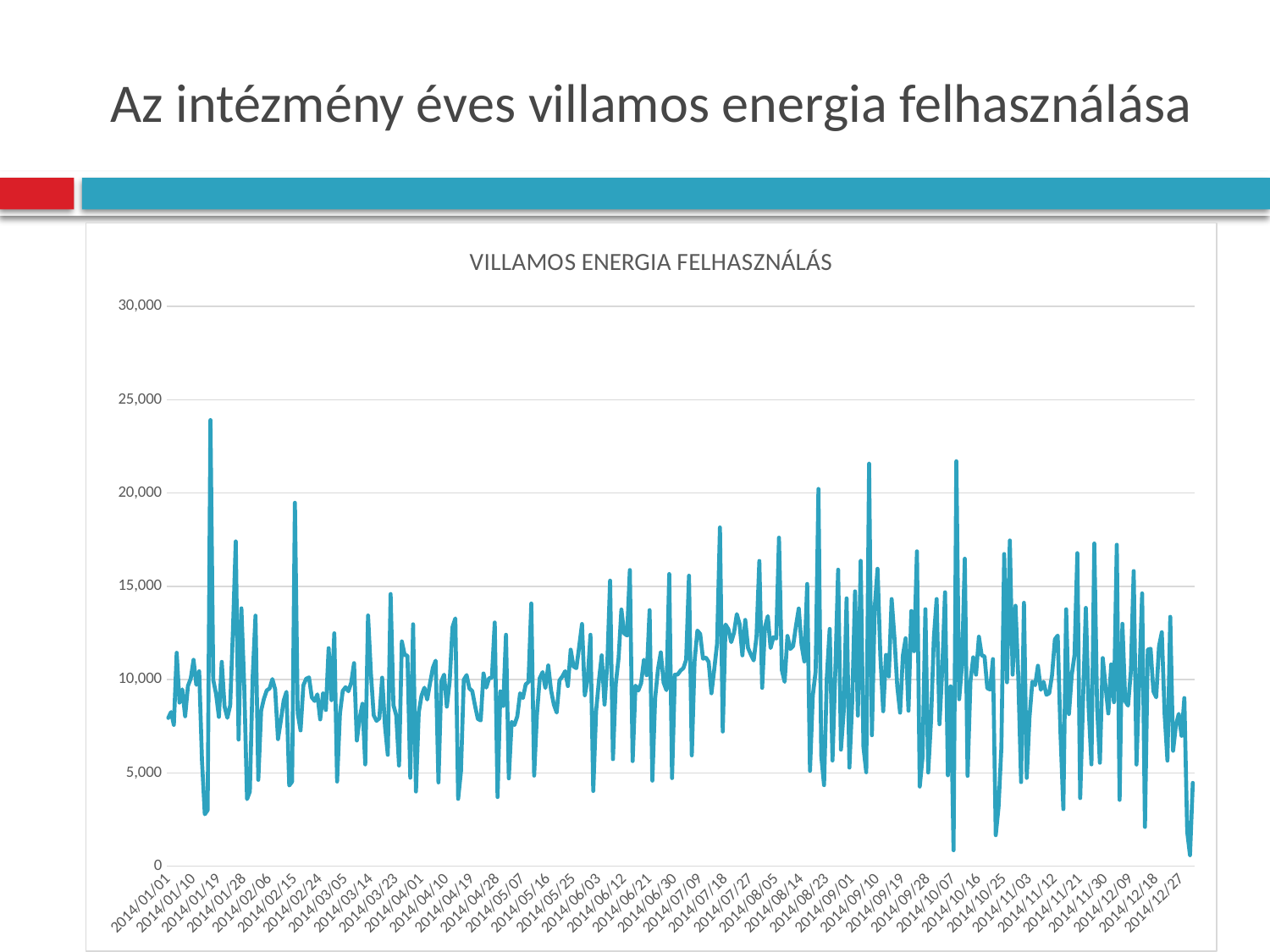

# Az intézmény éves villamos energia felhasználása

### Chart:

| Category | VILLAMOS ENERGIA FELHASZNÁLÁS |
|---|---|
| 41640 | 7951.999999996042 |
| 41641 | 8264.000000004307 |
| 41642 | 7575.999999998021 |
| 41643 | 11439.999999999382 |
| 41644 | 8772.000000000111 |
| 41645 | 9480.000000001746 |
| 41646 | 8039.999999999423 |
| 41647 | 9663.999999998436 |
| 41648 | 10064.000000004307 |
| 41649 | 11063.999999995542 |
| 41650 | 9720.000000001164 |
| 41651 | 10447.999999998088 |
| 41652 | 5648.000000003965 |
| 41653 | 2787.999999997556 |
| 41654 | 3007.9999999987194 |
| 41655 | 23916.00000000326 |
| 41656 | 9983.999999999605 |
| 41657 | 9236.000000001513 |
| 41658 | 8003.999999997905 |
| 41659 | 10955.99999999973 |
| 41660 | 8567.999999999256 |
| 41661 | 7959.999999997674 |
| 41662 | 8624.000000001979 |
| 41663 | 12636.000000001513 |
| 41664 | 17407.999999998716 |
| 41665 | 6792.000000001282 |
| 41666 | 13823.99999999903 |
| 41667 | 9723.999999999023 |
| 41668 | 3600.0 |
| 41669 | 4000.0 |
| 41670 | 10176.000000000931 |
| 41671 | 13428.000000002794 |
| 41672 | 4631.999999994881 |
| 41673 | 8344.000000000231 |
| 41674 | 8984.000000002565 |
| 41675 | 9423.999999999023 |
| 41676 | 9532.000000000693 |
| 41677 | 10032.000000000697 |
| 41678 | 9483.999999999605 |
| 41679 | 6816.000000000349 |
| 41680 | 7791.99999999837 |
| 41681 | 8867.999999999256 |
| 41682 | 9348.000000001048 |
| 41683 | 4327.999999999885 |
| 41684 | 4536.000000001513 |
| 41685 | 19483.99999999965 |
| 41686 | 8216.000000003245 |
| 41687 | 7279.99999999594 |
| 41688 | 9692.00000000128 |
| 41689 | 10047.999999998088 |
| 41690 | 10120.000000001164 |
| 41691 | 9055.999999999727 |
| 41692 | 8855.999999999727 |
| 41693 | 9216.000000003245 |
| 41694 | 7871.999999997212 |
| 41695 | 9264.000000001397 |
| 41696 | 8375.999999997963 |
| 41697 | 11687.9999999975 |
| 41698 | 8900.00000000291 |
| 41699 | 12483.999999999618 |
| 41700 | 4539.999999999423 |
| 41701 | 8188.000000000466 |
| 41702 | 9395.999999999141 |
| 41703 | 9596.000000002095 |
| 41704 | 9379.999999998781 |
| 41705 | 9836.000000001513 |
| 41706 | 10887.9999999975 |
| 41707 | 6740.000000002328 |
| 41708 | 7927.999999999885 |
| 41709 | 8707.999999998665 |
| 41710 | 5460.000000000582 |
| 41711 | 13439.999999999382 |
| 41712 | 10352.000000001864 |
| 41713 | 8091.99999999837 |
| 41714 | 7796.0000000020955 |
| 41715 | 7927.999999996973 |
| 41716 | 10108.00000000163 |
| 41717 | 7507.999999998719 |
| 41718 | 5972.000000000116 |
| 41719 | 14588.000000000466 |
| 41720 | 8632.000000000693 |
| 41721 | 8088.000000000466 |
| 41722 | 5400.0 |
| 41723 | 12047.999999998088 |
| 41724 | 11328.000000002794 |
| 41725 | 11288.000000000466 |
| 41726 | 4743.999999997322 |
| 41727 | 12967.999999999265 |
| 41728 | 4008.00000000163 |
| 41729 | 8247.999999998081 |
| 41730 | 9144.000000000231 |
| 41731 | 9572.000000000111 |
| 41732 | 8936.000000001513 |
| 41733 | 9804.000000000813 |
| 41734 | 10631.999999997735 |
| 41735 | 11020.000000001164 |
| 41736 | 4495.999999999185 |
| 41737 | 9900.0 |
| 41738 | 10267.999999999265 |
| 41739 | 8556.000000002678 |
| 41740 | 9919.9999999982 |
| 41741 | 12816.00000000326 |
| 41742 | 13283.999999996711 |
| 41743 | 3611.9999999995352 |
| 41744 | 5080.000000001754 |
| 41745 | 9992.00000000128 |
| 41746 | 10244.000000000233 |
| 41747 | 9527.999999996942 |
| 41748 | 9392.00000000128 |
| 41749 | 8600.0 |
| 41750 | 7899.999999997091 |
| 41751 | 7816.000000003261 |
| 41752 | 10332.000000000697 |
| 41753 | 9575.999999997963 |
| 41754 | 10080.000000001746 |
| 41755 | 10103.99999999786 |
| 41756 | 13064.000000001397 |
| 41757 | 3711.9999999995352 |
| 41758 | 9372.000000003025 |
| 41759 | 8591.999999998316 |
| 41760 | 12407.999999995774 |
| 41761 | 4711.999999999534 |
| 41762 | 7736.000000001513 |
| 41763 | 7572.000000000116 |
| 41764 | 8036.000000001513 |
| 41765 | 9272.000000000111 |
| 41766 | 9011.999999999489 |
| 41767 | 9744.000000000231 |
| 41768 | 9884.000000002565 |
| 41769 | 14083.999999996711 |
| 41770 | 4860.000000003493 |
| 41771 | 8147.999999998137 |
| 41772 | 10079.999999998796 |
| 41773 | 10403.99999999786 |
| 41774 | 9556.000000005588 |
| 41775 | 10763.999999995542 |
| 41776 | 9432.000000000693 |
| 41777 | 8663.999999998436 |
| 41778 | 8240.000000002328 |
| 41779 | 9963.999999998436 |
| 41780 | 10168.000000002212 |
| 41781 | 10451.999999998914 |
| 41782 | 9660.000000000582 |
| 41783 | 11604.000000000815 |
| 41784 | 10707.999999995774 |
| 41785 | 10620.000000001164 |
| 41786 | 11755.99999999973 |
| 41787 | 12984.000000002568 |
| 41788 | 9164.000000001397 |
| 41789 | 10027.999999996944 |
| 41790 | 12408.00000000163 |
| 41791 | 4035.999999998603 |
| 41792 | 8308.00000000163 |
| 41793 | 9927.999999996942 |
| 41794 | 11304.000000003725 |
| 41795 | 8663.999999995529 |
| 41796 | 10896.000000002095 |
| 41797 | 15308.00000000163 |
| 41798 | 5739.999999996508 |
| 41799 | 9748.000000003949 |
| 41800 | 11159.999999997619 |
| 41801 | 13760.00000000349 |
| 41802 | 12475.999999997975 |
| 41803 | 12368.000000002212 |
| 41804 | 15875.999999997975 |
| 41805 | 5635.999999998603 |
| 41806 | 9680.000000001746 |
| 41807 | 9415.999999997373 |
| 41808 | 9808.00000000163 |
| 41809 | 11067.999999999265 |
| 41810 | 10239.999999999382 |
| 41811 | 13724.000000001979 |
| 41812 | 4588.000000000466 |
| 41813 | 9003.999999997846 |
| 41814 | 10560.000000000582 |
| 41815 | 11463.999999998443 |
| 41816 | 9844.000000000231 |
| 41817 | 9436.000000001513 |
| 41818 | 15663.999999998443 |
| 41819 | 4723.999999999071 |
| 41820 | 10264.000000001397 |
| 41821 | 10276.000000000931 |
| 41822 | 10488.000000000466 |
| 41823 | 10619.999999998205 |
| 41824 | 11060.000000000582 |
| 41825 | 15572.000000000115 |
| 41826 | 5944.000000000233 |
| 41827 | 10972.000000000115 |
| 41828 | 12632.000000000697 |
| 41829 | 12447.999999998088 |
| 41830 | 11124.000000001979 |
| 41831 | 11187.9999999975 |
| 41832 | 10955.99999999973 |
| 41833 | 9272.000000003025 |
| 41834 | 10576.000000000931 |
| 41835 | 11939.999999996475 |
| 41836 | 18156.000000002678 |
| 41837 | 7219.999999998254 |
| 41838 | 12955.99999999973 |
| 41839 | 12704.000000000815 |
| 41840 | 12011.9999999995 |
| 41841 | 12508.00000000163 |
| 41842 | 13511.9999999995 |
| 41843 | 12983.999999999618 |
| 41844 | 11303.99999999786 |
| 41845 | 13200.0 |
| 41846 | 11696.000000002095 |
| 41847 | 11340.000000002328 |
| 41848 | 11031.999999997735 |
| 41849 | 12307.99999999868 |
| 41850 | 16360.00000000349 |
| 41851 | 9563.999999995529 |
| 41852 | 12816.00000000326 |
| 41853 | 13403.99999999786 |
| 41854 | 11695.999999999149 |
| 41855 | 12280.000000001746 |
| 41856 | 12203.99999999786 |
| 41857 | 17608.00000000163 |
| 41858 | 10516.00000000035 |
| 41859 | 9883.999999999605 |
| 41860 | 12344.000000000233 |
| 41861 | 11647.999999998088 |
| 41862 | 11796.000000002095 |
| 41863 | 12855.99999999973 |
| 41864 | 13811.9999999995 |
| 41865 | 11863.999999998443 |
| 41866 | 10976.000000003842 |
| 41867 | 15132.000000000697 |
| 41868 | 5115.999999997443 |
| 41869 | 9144.000000000231 |
| 41870 | 10444.000000000233 |
| 41871 | 20220.000000001157 |
| 41872 | 5935.999999998603 |
| 41873 | 4347.999999998137 |
| 41874 | 10148.000000001048 |
| 41875 | 12720.000000001164 |
| 41876 | 5668.000000002212 |
| 41877 | 10419.999999995307 |
| 41878 | 15892.000000001282 |
| 41879 | 6251.999999998952 |
| 41880 | 8324.000000001979 |
| 41881 | 14356.000000002678 |
| 41882 | 5288.000000000466 |
| 41883 | 8859.999999997613 |
| 41884 | 14732.000000000697 |
| 41885 | 8075.999999998021 |
| 41886 | 16368.000000002212 |
| 41887 | 6399.999999997091 |
| 41888 | 5039.999999999423 |
| 41889 | 21576.000000000917 |
| 41890 | 7023.999999999071 |
| 41891 | 13844.000000000233 |
| 41892 | 15944.000000000233 |
| 41893 | 11292.000000001282 |
| 41894 | 8307.999999998665 |
| 41895 | 11327.999999999847 |
| 41896 | 10172.000000000115 |
| 41897 | 14320.000000001164 |
| 41898 | 12252.000000001864 |
| 41899 | 9655.999999996824 |
| 41900 | 8232.000000000693 |
| 41901 | 11300.00000000291 |
| 41902 | 12215.999999997384 |
| 41903 | 8340.000000002328 |
| 41904 | 13679.999999998796 |
| 41905 | 11527.999999999847 |
| 41906 | 16875.999999998017 |
| 41907 | 4272.000000000116 |
| 41908 | 5864.000000001402 |
| 41909 | 13775.999999997975 |
| 41910 | 5027.999999999885 |
| 41911 | 7832.000000003613 |
| 41912 | 12239.999999996475 |
| 41913 | 14320.000000001164 |
| 41914 | 7611.999999999534 |
| 41915 | 10596.000000002095 |
| 41916 | 14683.999999999618 |
| 41917 | 4876.000000000931 |
| 41918 | 9643.999999997259 |
| 41919 | 860.0000000034926 |
| 41920 | 21707.999999998716 |
| 41921 | 8951.999999998905 |
| 41922 | 10776.000000000931 |
| 41923 | 16483.999999996697 |
| 41924 | 4848.000000003965 |
| 41925 | 9911.999999996588 |
| 41926 | 11200.00000000291 |
| 41927 | 10267.999999999265 |
| 41928 | 12303.99999999786 |
| 41929 | 11304.000000000815 |
| 41930 | 11248.000000001048 |
| 41931 | 9544.000000000231 |
| 41932 | 9471.999999997142 |
| 41933 | 11104.000000003725 |
| 41934 | 1667.9999999993008 |
| 41935 | 3171.999999997206 |
| 41936 | 6392.000000004191 |
| 41937 | 16735.999999998603 |
| 41938 | 9859.999999997613 |
| 41939 | 17460.000000000582 |
| 41940 | 10267.999999999265 |
| 41941 | 13963.999999998443 |
| 41942 | 10136.000000004424 |
| 41943 | 4511.999999996624 |
| 41944 | 14120.000000004075 |
| 41945 | 4735.999999998603 |
| 41946 | 7987.999999997555 |
| 41947 | 9892.00000000128 |
| 41948 | 9708.00000000163 |
| 41949 | 10747.999999998088 |
| 41950 | 9460.000000000582 |
| 41951 | 9883.999999999605 |
| 41952 | 9191.999999998316 |
| 41953 | 9276.000000000931 |
| 41954 | 10248.000000001048 |
| 41955 | 12160.000000000582 |
| 41956 | 12367.999999999265 |
| 41957 | 7116.000000000349 |
| 41958 | 3063.9999999984866 |
| 41959 | 13772.000000000115 |
| 41960 | 8160.000000000582 |
| 41961 | 10247.999999998088 |
| 41962 | 11332.000000003609 |
| 41963 | 16783.99999999965 |
| 41964 | 3655.9999999997667 |
| 41965 | 8815.999999997373 |
| 41966 | 13848.000000003953 |
| 41967 | 8495.99999999624 |
| 41968 | 5460.000000000582 |
| 41969 | 17300.00000000291 |
| 41970 | 8531.99999999773 |
| 41971 | 5548.000000001051 |
| 41972 | 11159.999999997619 |
| 41973 | 9652.000000001863 |
| 41974 | 8188.000000000466 |
| 41975 | 10820.000000001164 |
| 41976 | 8791.999999998316 |
| 41977 | 17228.39999999849 |
| 41978 | 3559.600000001956 |
| 41979 | 12991.999999998325 |
| 41980 | 8848.000000003949 |
| 41981 | 8607.999999995769 |
| 41982 | 10432.000000000697 |
| 41983 | 15820.000000001164 |
| 41984 | 5451.999999998952 |
| 41985 | 10048.000000001048 |
| 41986 | 14623.99999999903 |
| 41987 | 2108.00000000163 |
| 41988 | 11607.99999999868 |
| 41989 | 11655.999999996828 |
| 41990 | 9372.000000003025 |
| 41991 | 9055.999999999727 |
| 41992 | 11779.999999998796 |
| 41993 | 12544.000000000233 |
| 41994 | 8127.999999999885 |
| 41995 | 5664.000000004307 |
| 41996 | 13367.999999999265 |
| 41997 | 6187.999999997555 |
| 41998 | 7551.999999998952 |
| 41999 | 8167.999999999302 |
| 42000 | 6992.000000004191 |
| 42001 | 9015.999999997373 |
| 42002 | 1852.0000000018626 |
| 42003 | 595.9999999962747 |
| 42004 | 4468.000000005122 |